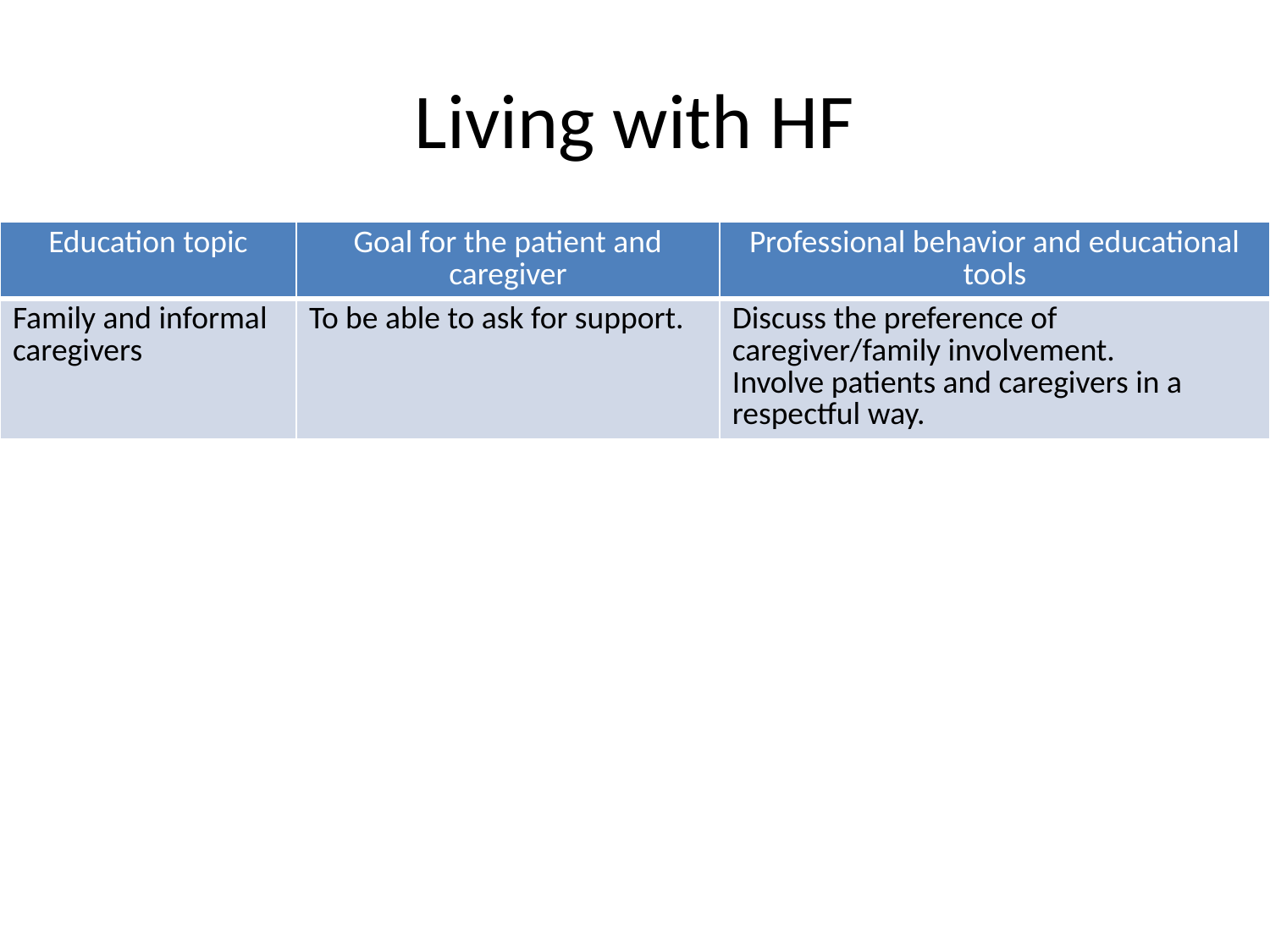

# Living with HF
| Education topic | Goal for the patient and caregiver | Professional behavior and educational tools |
| --- | --- | --- |
| Family and informal caregivers | To be able to ask for support. | Discuss the preference of caregiver/family involvement. Involve patients and caregivers in a respectful way. |